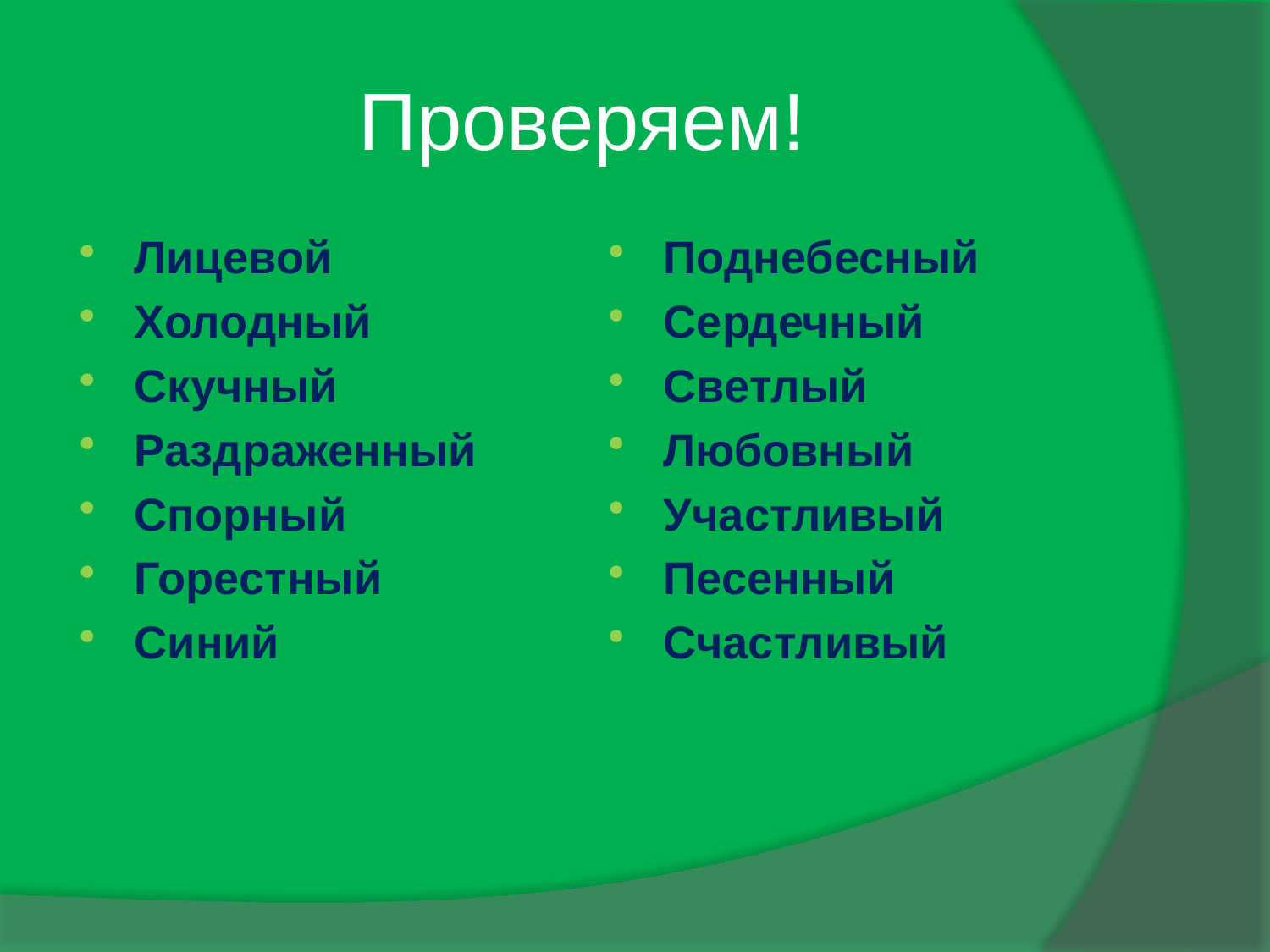

# Проверяем!
Лицевой
Холодный
Скучный
Раздраженный
Спорный
Горестный
Синий

Поднебесный
Сердечный
Светлый
Любовный
Участливый
Песенный
Счастливый